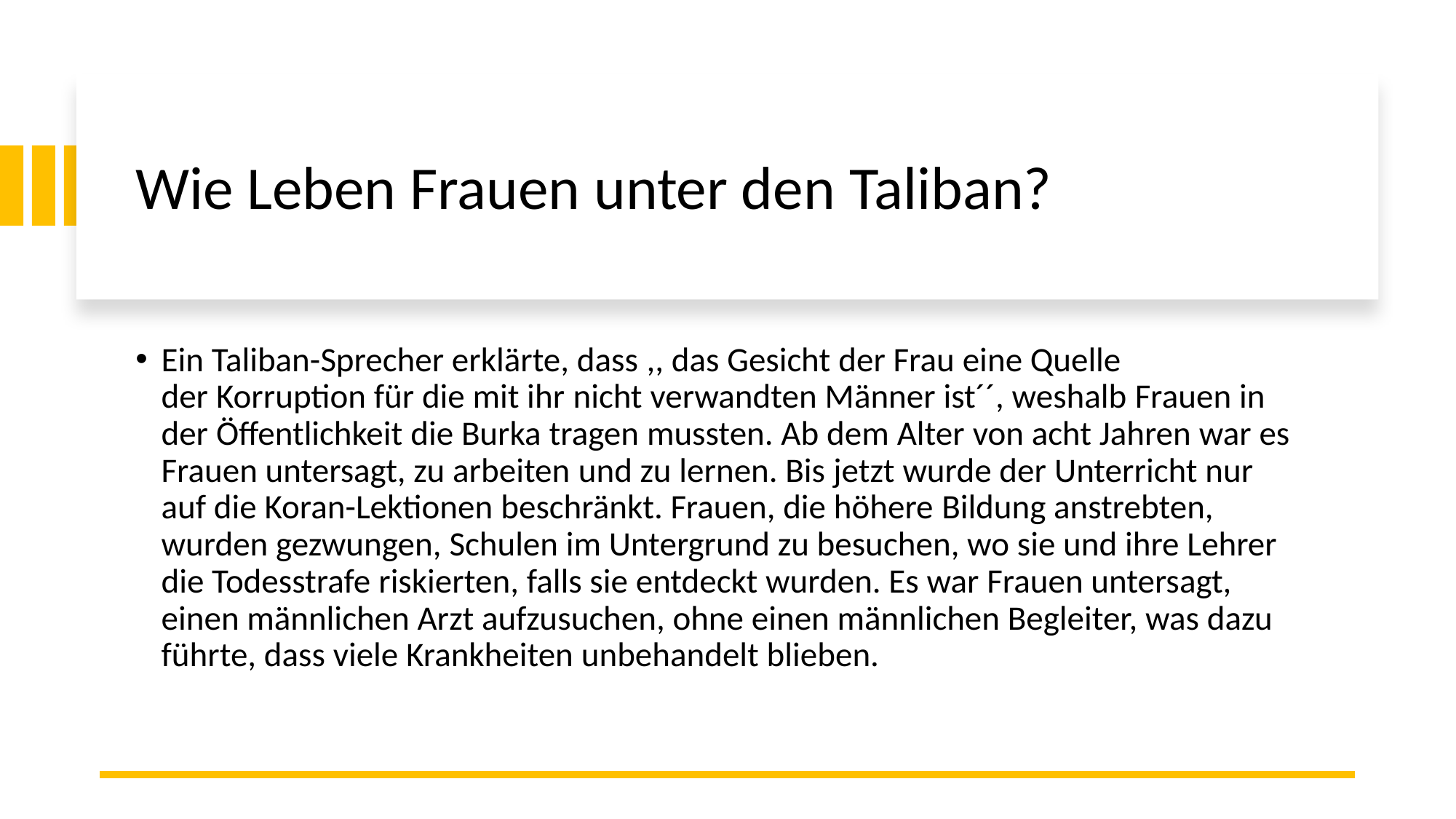

# Wie Leben Frauen unter den Taliban?

Ein Taliban-Sprecher erklärte, dass ,, das Gesicht der Frau eine Quelle der Korruption für die mit ihr nicht verwandten Männer ist´´, weshalb Frauen in der Öffentlichkeit die Burka tragen mussten. Ab dem Alter von acht Jahren war es Frauen untersagt, zu arbeiten und zu lernen. Bis jetzt wurde der Unterricht nur auf die Koran-Lektionen beschränkt. Frauen, die höhere Bildung anstrebten, wurden gezwungen, Schulen im Untergrund zu besuchen, wo sie und ihre Lehrer die Todesstrafe riskierten, falls sie entdeckt wurden. Es war Frauen untersagt, einen männlichen Arzt aufzusuchen, ohne einen männlichen Begleiter, was dazu führte, dass viele Krankheiten unbehandelt blieben.